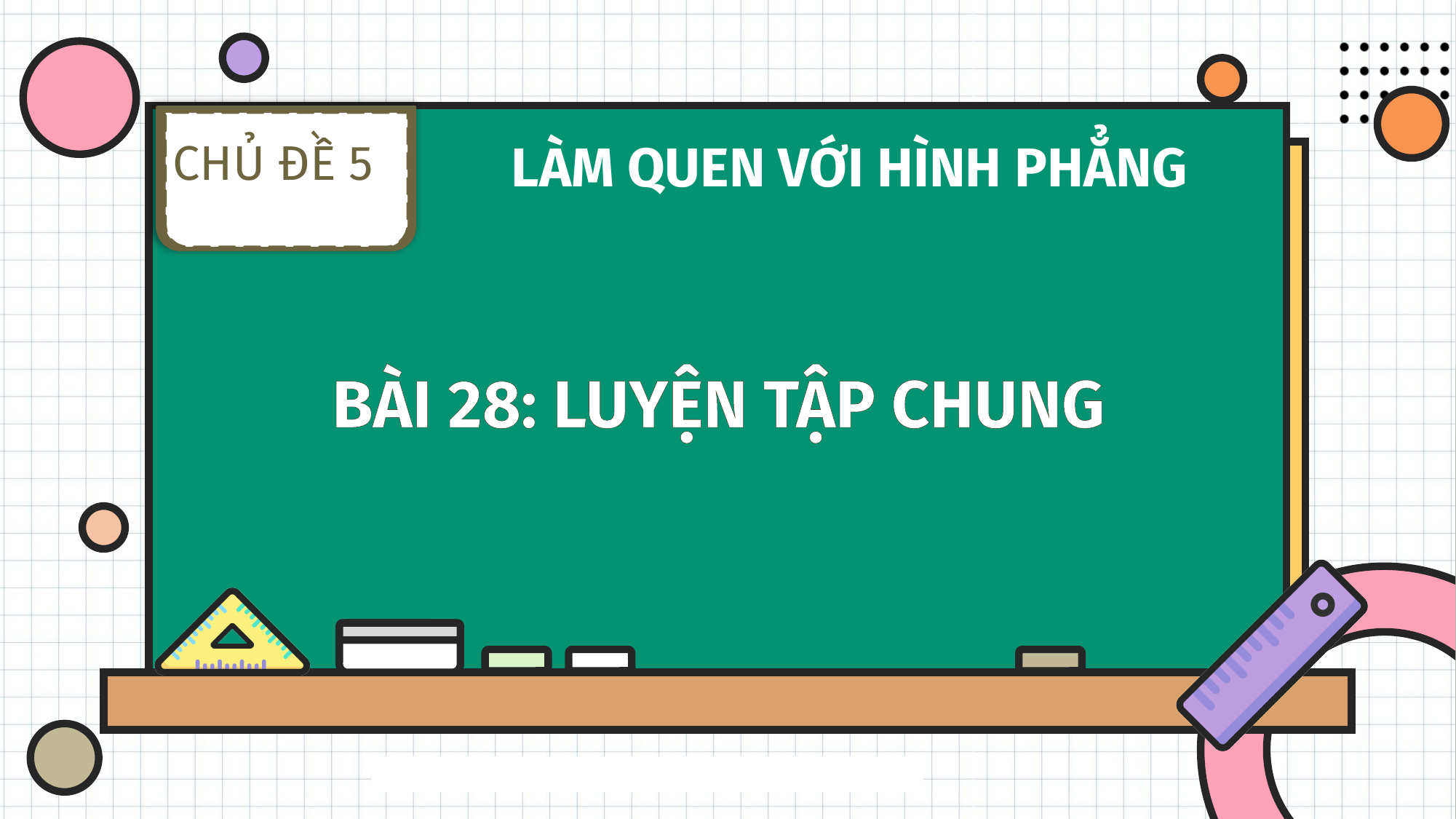

CHỦ ĐỀ 5
LÀM QUEN VỚI HÌNH PHẲNG
BÀI 28: LUYỆN TẬP CHUNG